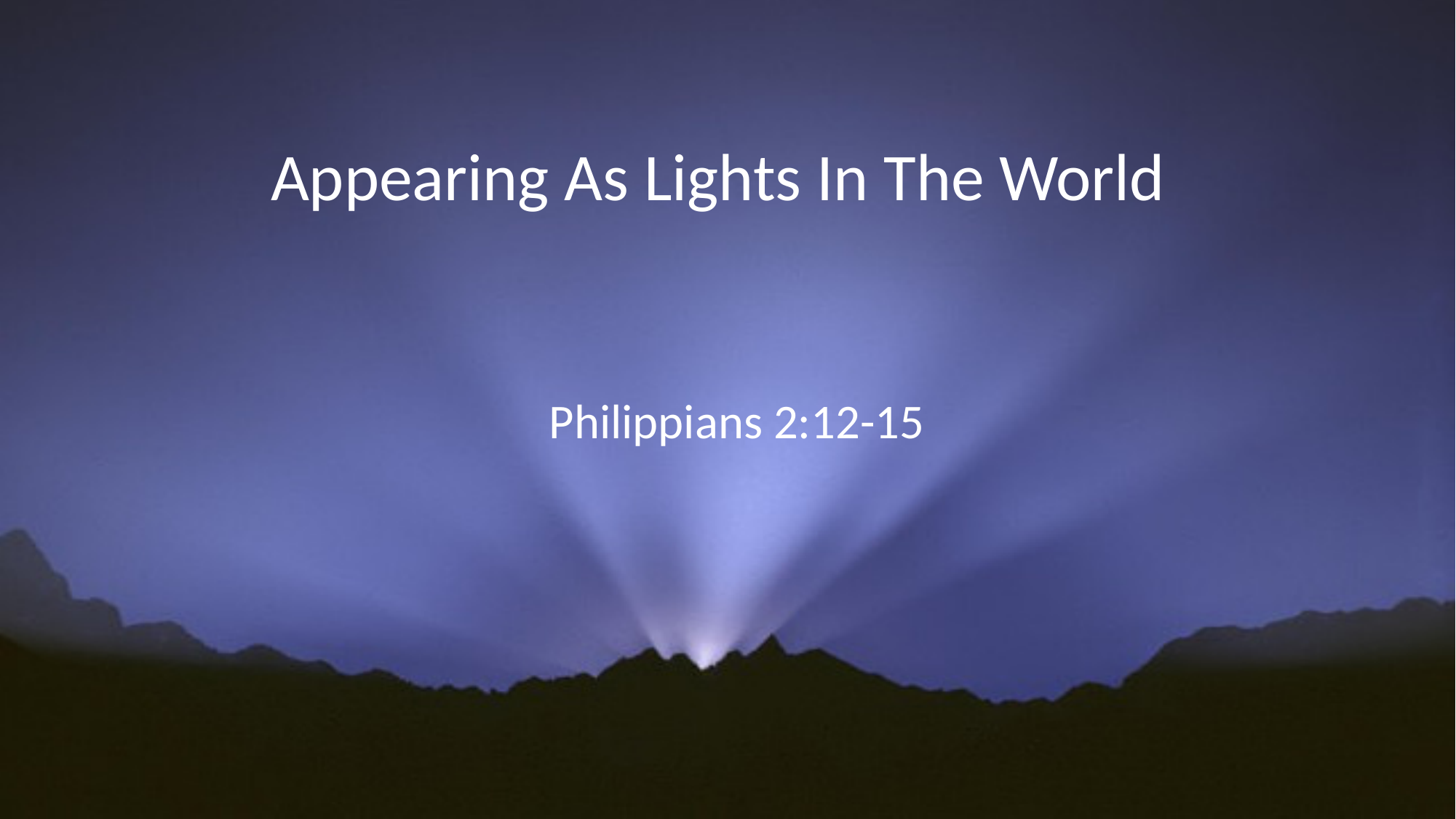

# Appearing As Lights In The World
Philippians 2:12-15